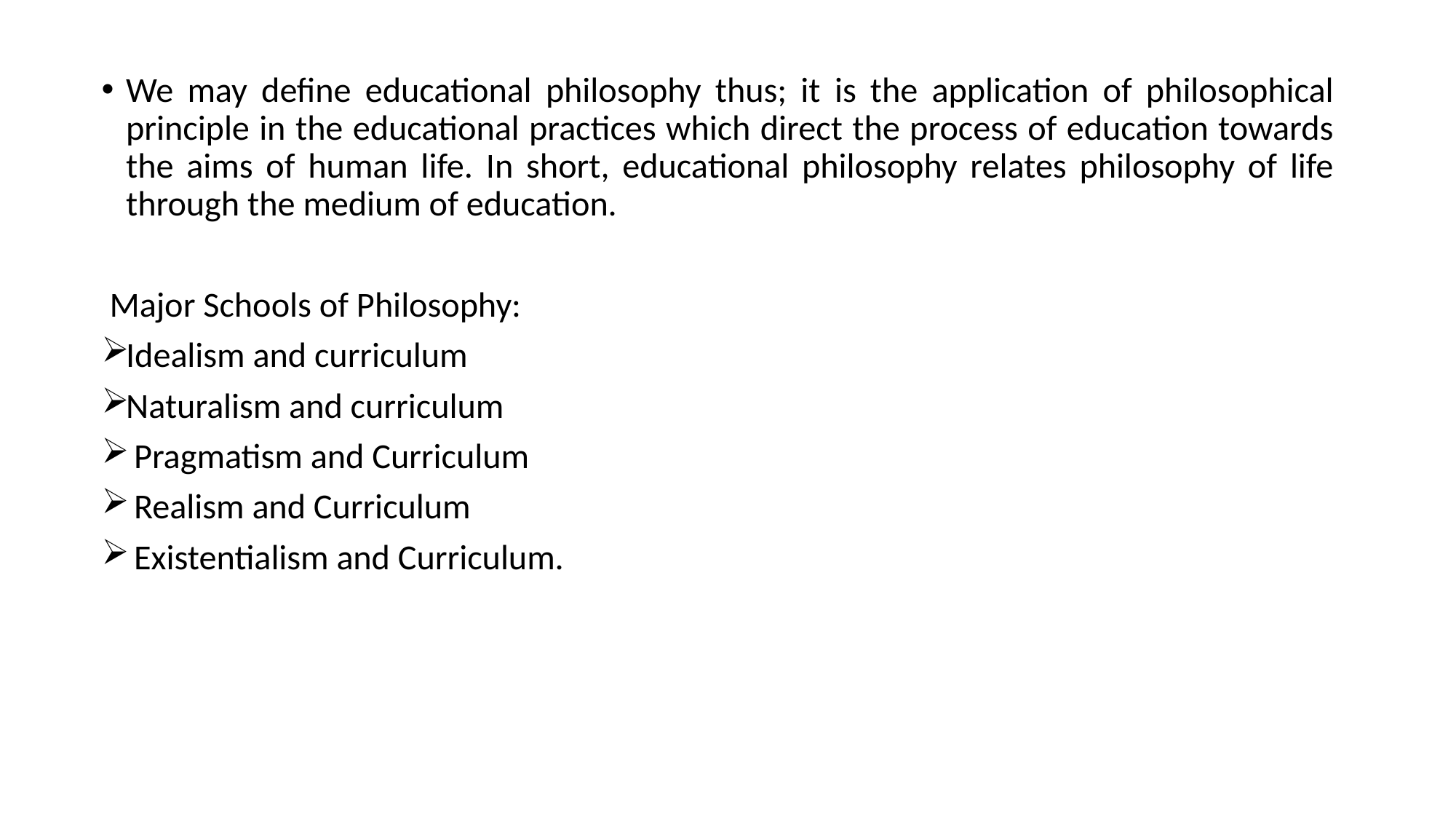

We may define educational philosophy thus; it is the application of philosophical principle in the educational practices which direct the process of education towards the aims of human life. In short, educational philosophy relates philosophy of life through the medium of education.

 Major Schools of Philosophy:
Idealism and curriculum
Naturalism and curriculum
 Pragmatism and Curriculum
 Realism and Curriculum
 Existentialism and Curriculum.